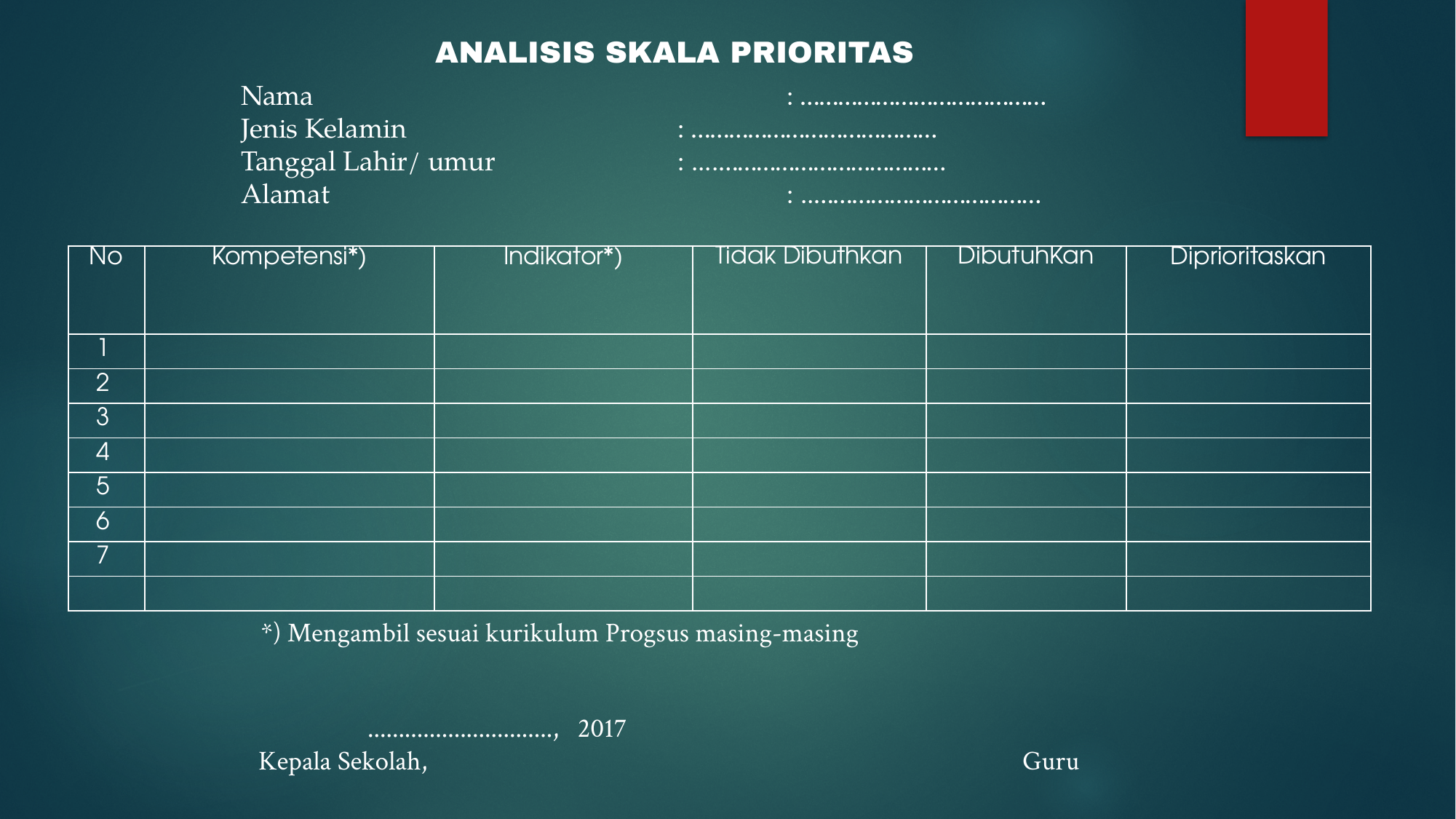

ANALISIS SKALA PRIORITAS
Nama 					: …………………………………
Jenis Kelamin			: …………………………………
Tanggal Lahir/ umur		: ....………………………………
Alamat					: ..………………………………
| No | Kompetensi\*) | Indikator\*) | Tidak Dibuthkan | DibutuhKan | Diprioritaskan |
| --- | --- | --- | --- | --- | --- |
| 1 |  |  |  |  |  |
| 2 |  |  |  |  |  |
| 3 |  |  |  |  |  |
| 4 |  |  |  |  |  |
| 5 |  |  |  |  |  |
| 6 |  |  |  |  |  |
| 7 |  |  |  |  |  |
|  |  |  |  |  |  |
*) Mengambil sesuai kurikulum Progsus masing-masing
									..............................,   2017
Kepala Sekolah, 						Guru

_________________________			____________________